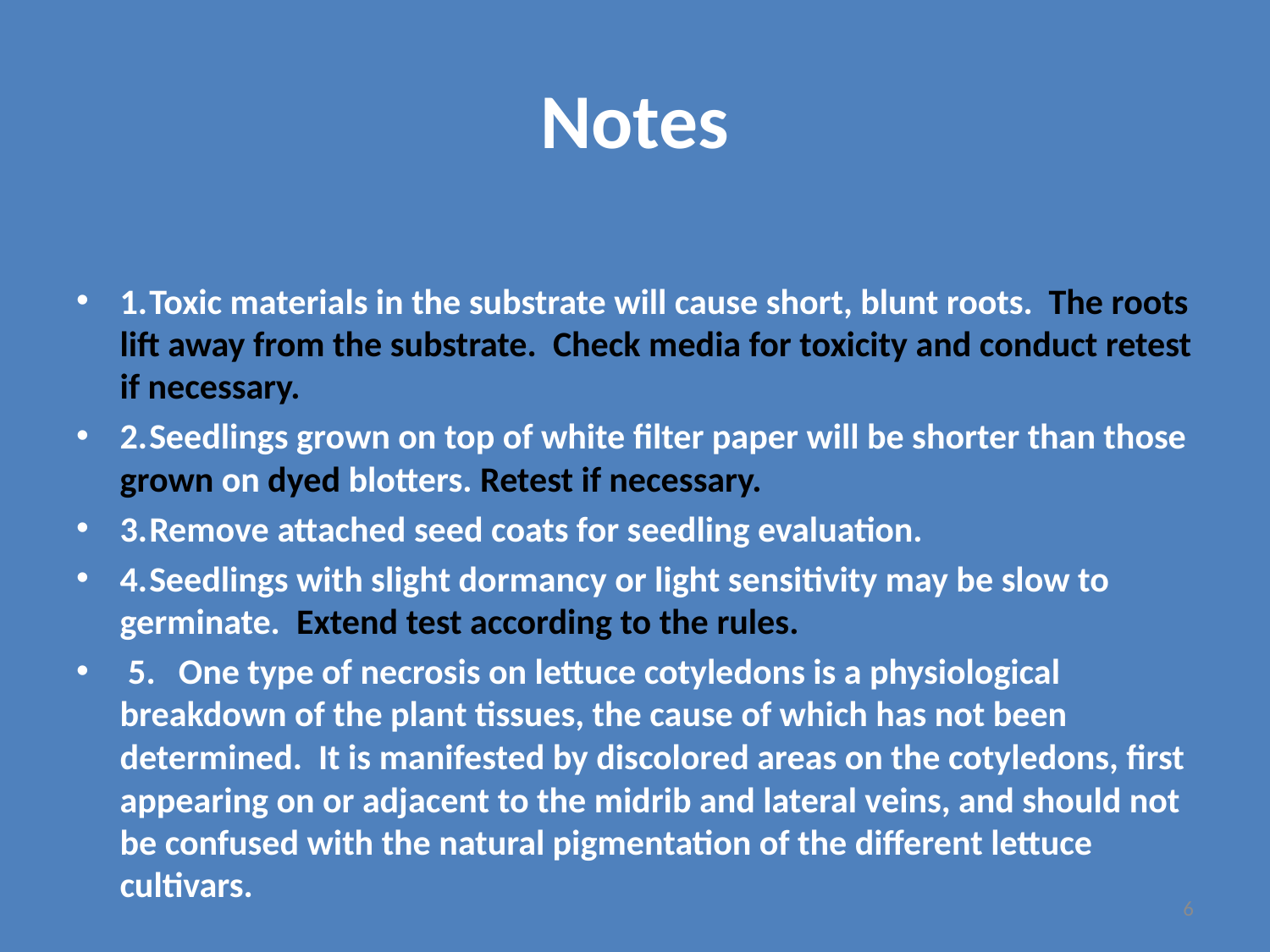

# Notes

1.	Toxic materials in the substrate will cause short, blunt roots.  The roots lift away from the substrate.  Check media for toxicity and conduct retest if necessary.
2.	Seedlings grown on top of white filter paper will be shorter than those grown on dyed blotters. Retest if necessary.
3.	Remove attached seed coats for seedling evaluation.
4.	Seedlings with slight dormancy or light sensitivity may be slow to germinate.  Extend test according to the rules.
 5.	One type of necrosis on lettuce cotyledons is a physiological breakdown of the plant tissues, the cause of which has not been determined.  It is manifested by discolored areas on the cotyledons, first appearing on or adjacent to the midrib and lateral veins, and should not be confused with the natural pigmentation of the different lettuce cultivars.

6